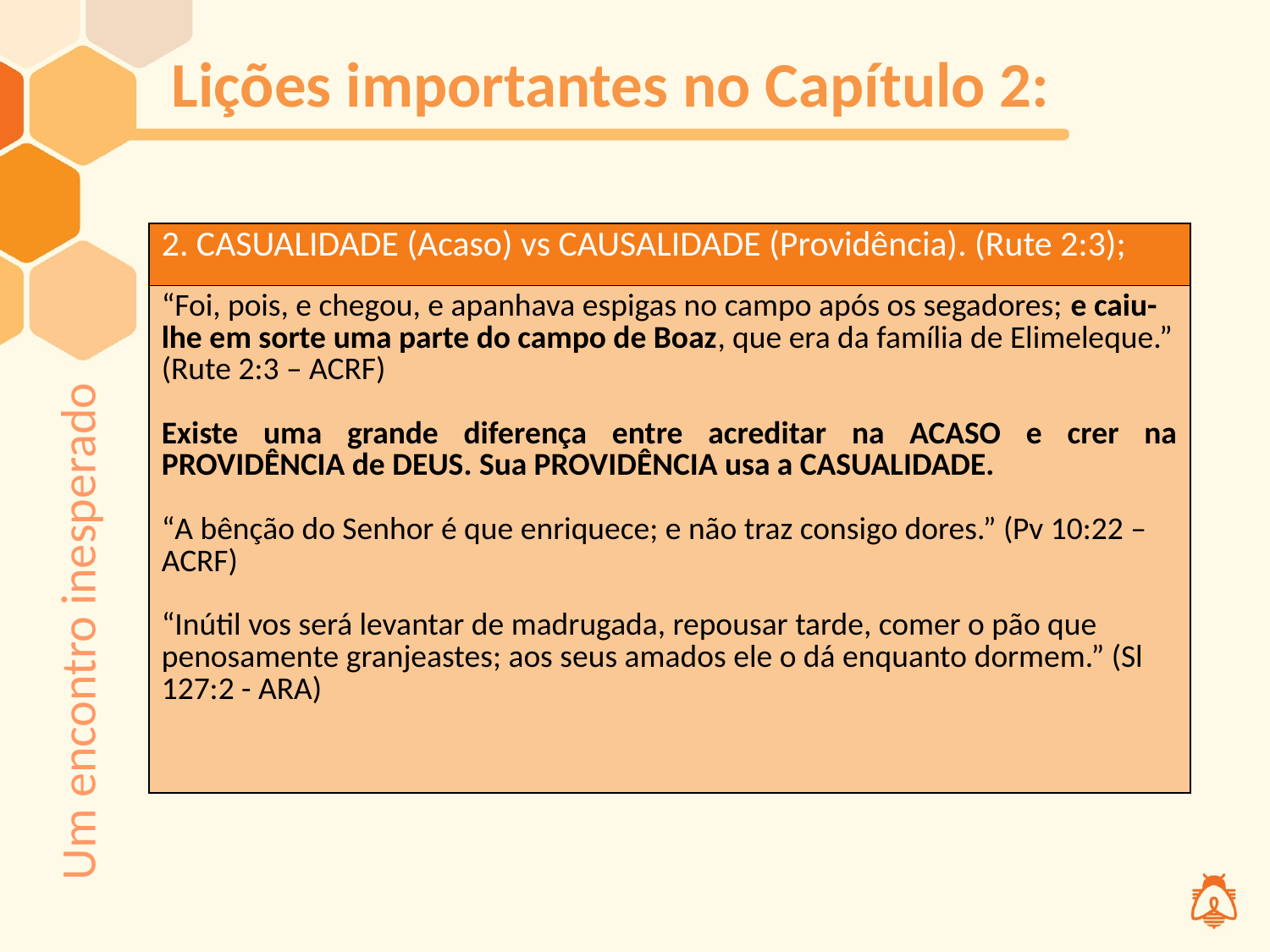

# Lições importantes no Capítulo 2:
| 2. CASUALIDADE (Acaso) vs CAUSALIDADE (Providência). (Rute 2:3); |
| --- |
| “Foi, pois, e chegou, e apanhava espigas no campo após os segadores; e caiu-lhe em sorte uma parte do campo de Boaz, que era da família de Elimeleque.” (Rute 2:3 – ACRF) Existe uma grande diferença entre acreditar na ACASO e crer na PROVIDÊNCIA de DEUS. Sua PROVIDÊNCIA usa a CASUALIDADE. “A bênção do Senhor é que enriquece; e não traz consigo dores.” (Pv 10:22 – ACRF) “Inútil vos será levantar de madrugada, repousar tarde, comer o pão que penosamente granjeastes; aos seus amados ele o dá enquanto dormem.” (Sl 127:2 - ARA) |
Um encontro inesperado